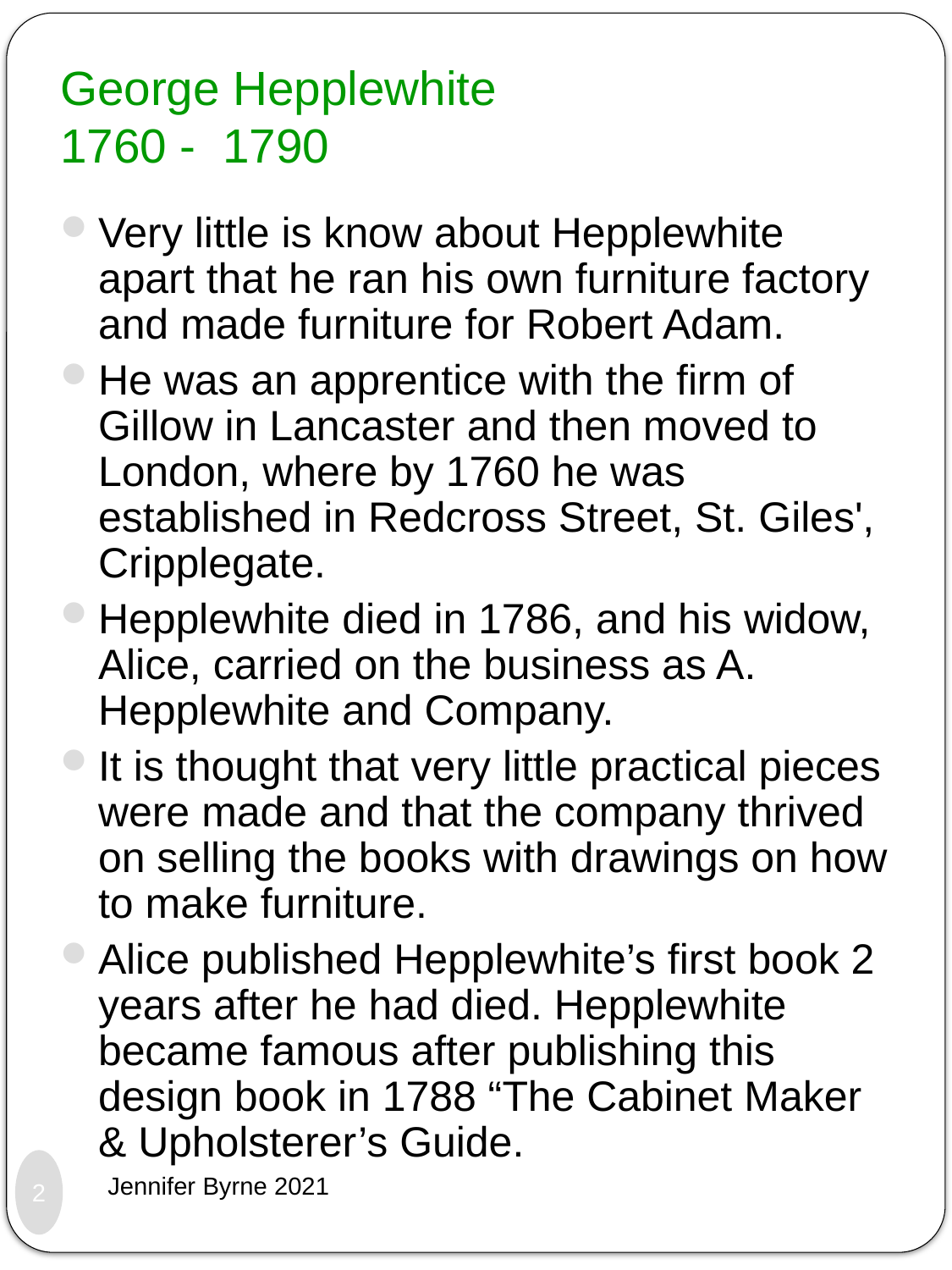

# George Hepplewhite 1760 -  1790
Very little is know about Hepplewhite apart that he ran his own furniture factory and made furniture for Robert Adam.
He was an apprentice with the firm of Gillow in Lancaster and then moved to London, where by 1760 he was established in Redcross Street, St. Giles', Cripplegate.
Hepplewhite died in 1786, and his widow, Alice, carried on the business as A. Hepplewhite and Company.
It is thought that very little practical pieces were made and that the company thrived on selling the books with drawings on how to make furniture.
Alice published Hepplewhite’s first book 2 years after he had died. Hepplewhite became famous after publishing this design book in 1788 “The Cabinet Maker & Upholsterer’s Guide.

Jennifer Byrne 2021
2